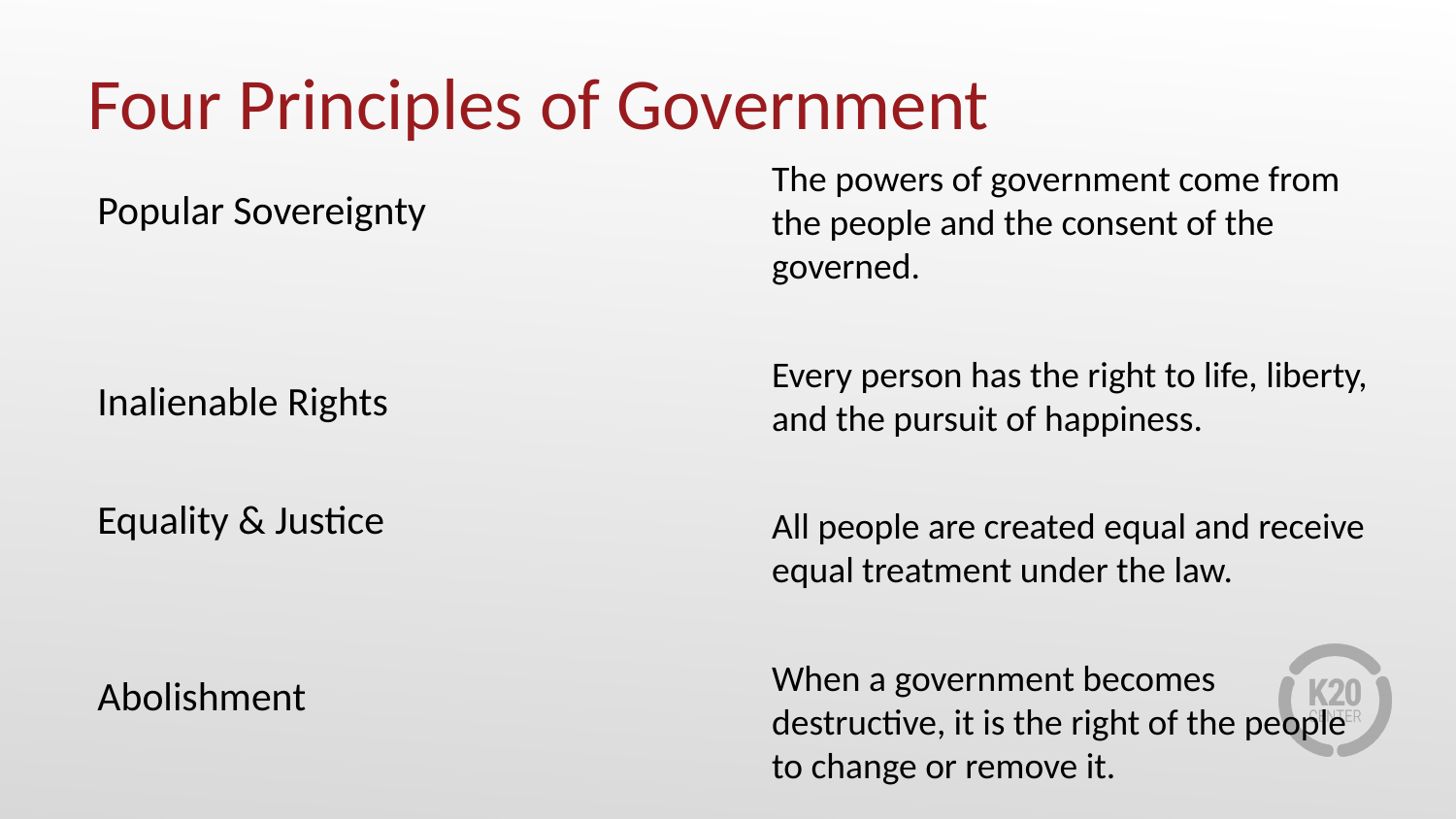

# Four Principles of Government
The powers of government come from the people and the consent of the governed.

Every person has the right to life, liberty, and the pursuit of happiness.

All people are created equal and receive equal treatment under the law.

When a government becomes destructive, it is the right of the people to change or remove it.
Popular Sovereignty

Inalienable Rights

Equality & Justice

Abolishment